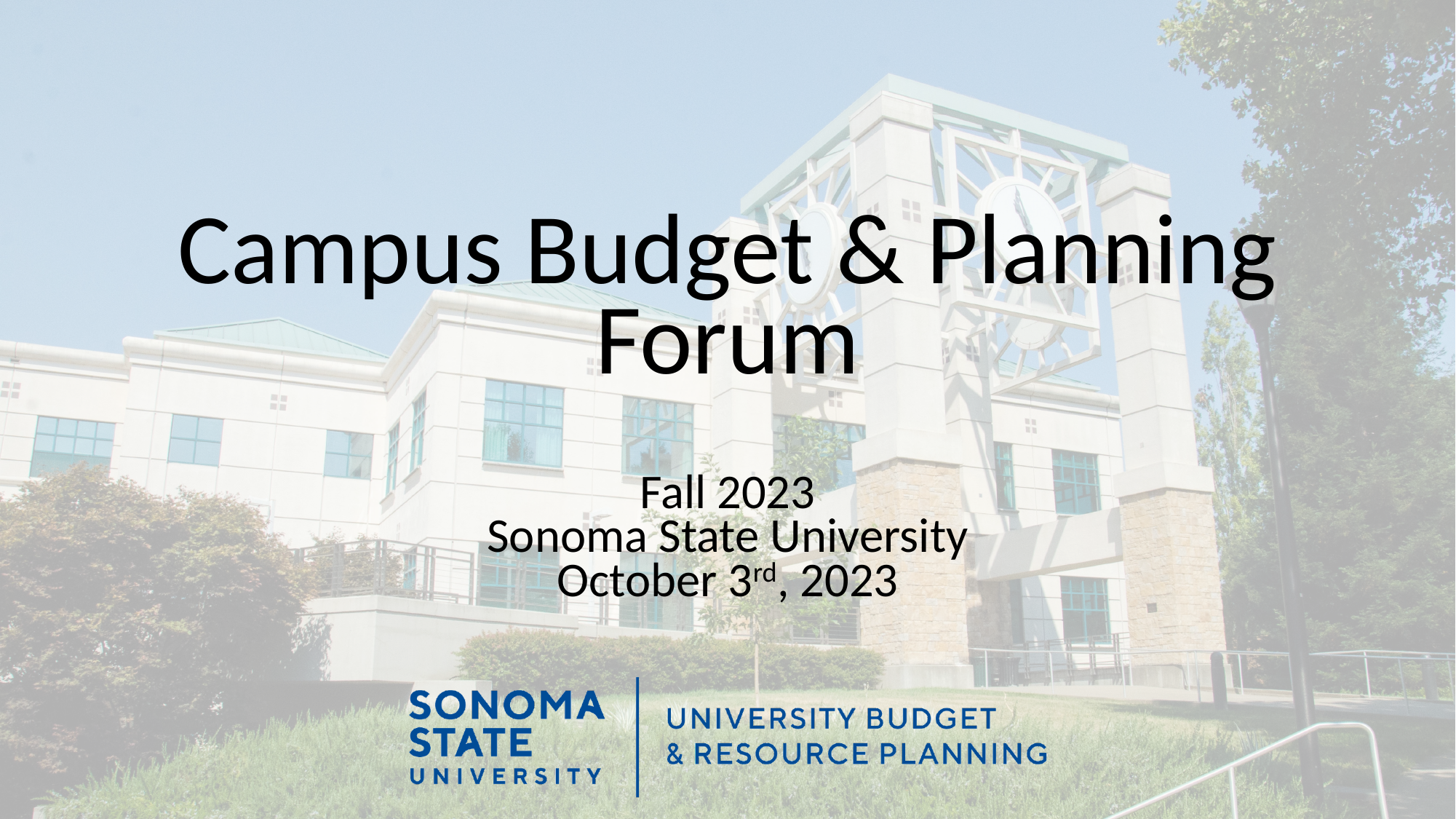

# Campus Budget & Planning Forum
Fall 2023
Sonoma State University
October 3rd, 2023